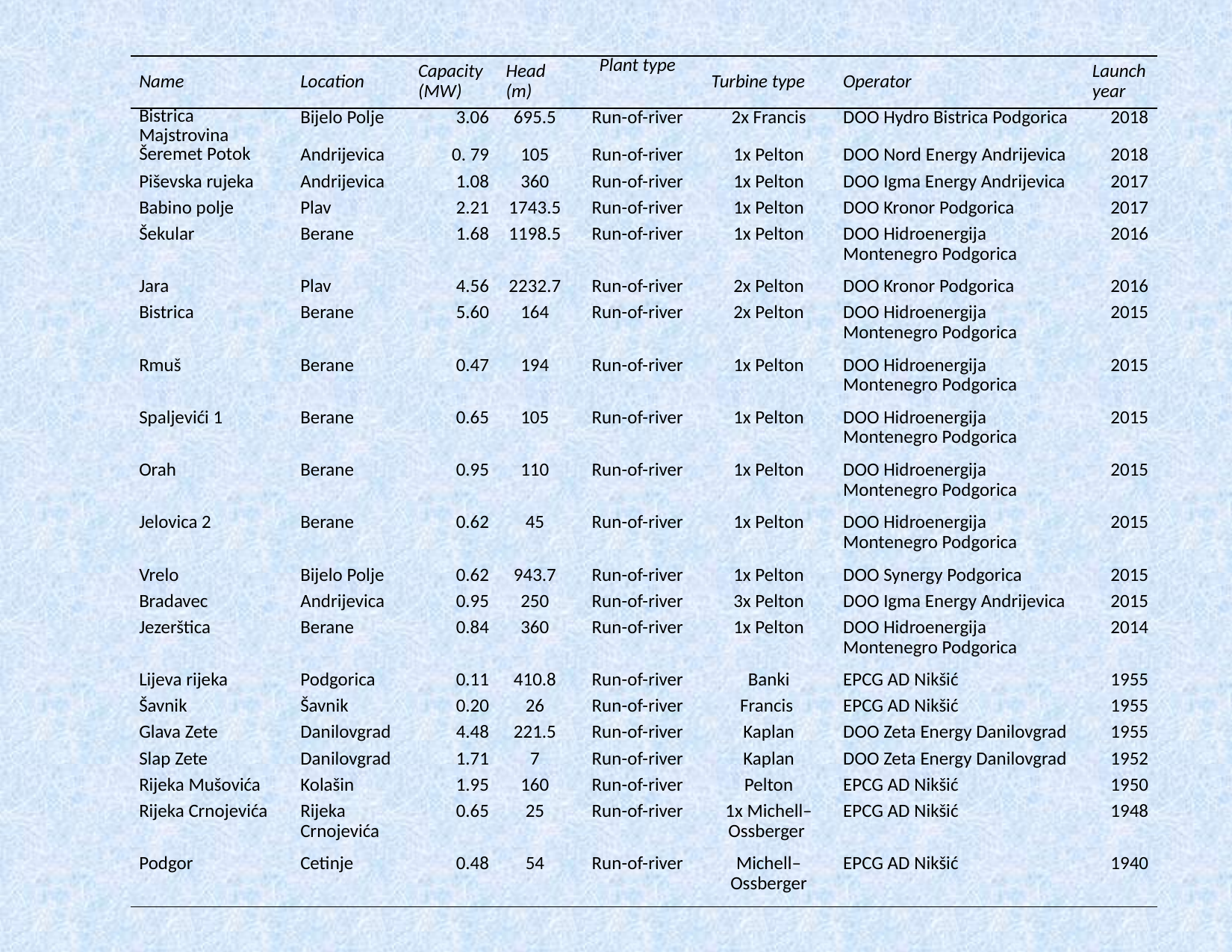

| Name | Location | Capacity (MW) | Head (m) | Plant type | Turbine type | Operator | Launch year |
| --- | --- | --- | --- | --- | --- | --- | --- |
| Bistrica Majstrovina | Bijelo Polje | 3.06 | 695.5 | Run-of-river | 2x Francis | DOO Hydro Bistrica Podgorica | 2018 |
| Šeremet Potok | Andrijevica | 0. 79 | 105 | Run-of-river | 1x Pelton | DOO Nord Energy Andrijevica | 2018 |
| Piševska rujeka | Andrijevica | 1.08 | 360 | Run-of-river | 1x Pelton | DOO Igma Energy Andrijevica | 2017 |
| Babino polje | Plav | 2.21 | 1743.5 | Run-of-river | 1x Pelton | DOO Kronor Podgorica | 2017 |
| Šekular | Berane | 1.68 | 1198.5 | Run-of-river | 1x Pelton | DOO Hidroenergija Montenegro Podgorica | 2016 |
| Jara | Plav | 4.56 | 2232.7 | Run-of-river | 2x Pelton | DOO Kronor Podgorica | 2016 |
| Bistrica | Berane | 5.60 | 164 | Run-of-river | 2x Pelton | DOO Hidroenergija Montenegro Podgorica | 2015 |
| Rmuš | Berane | 0.47 | 194 | Run-of-river | 1x Pelton | DOO Hidroenergija Montenegro Podgorica | 2015 |
| Spaljevići 1 | Berane | 0.65 | 105 | Run-of-river | 1x Pelton | DOO Hidroenergija Montenegro Podgorica | 2015 |
| Orah | Berane | 0.95 | 110 | Run-of-river | 1x Pelton | DOO Hidroenergija Montenegro Podgorica | 2015 |
| Jelovica 2 | Berane | 0.62 | 45 | Run-of-river | 1x Pelton | DOO Hidroenergija Montenegro Podgorica | 2015 |
| Vrelo | Bijelo Polje | 0.62 | 943.7 | Run-of-river | 1x Pelton | DOO Synergy Podgorica | 2015 |
| Bradavec | Andrijevica | 0.95 | 250 | Run-of-river | 3x Pelton | DOO Igma Energy Andrijevica | 2015 |
| Jezerštica | Berane | 0.84 | 360 | Run-of-river | 1x Pelton | DOO Hidroenergija Montenegro Podgorica | 2014 |
| Lijeva rijeka | Podgorica | 0.11 | 410.8 | Run-of-river | Banki | EPCG AD Nikšić | 1955 |
| Šavnik | Šavnik | 0.20 | 26 | Run-of-river | Francis | EPCG AD Nikšić | 1955 |
| Glava Zete | Danilovgrad | 4.48 | 221.5 | Run-of-river | Kaplan | DOO Zeta Energy Danilovgrad | 1955 |
| Slap Zete | Danilovgrad | 1.71 | 7 | Run-of-river | Kaplan | DOO Zeta Energy Danilovgrad | 1952 |
| Rijeka Mušovića | Kolašin | 1.95 | 160 | Run-of-river | Pelton | EPCG AD Nikšić | 1950 |
| Rijeka Crnojevića | Rijeka Crnojevića | 0.65 | 25 | Run-of-river | 1x Michell–Ossberger | EPCG AD Nikšić | 1948 |
| Podgor | Cetinje | 0.48 | 54 | Run-of-river | Michell–Ossberger | EPCG AD Nikšić | 1940 |